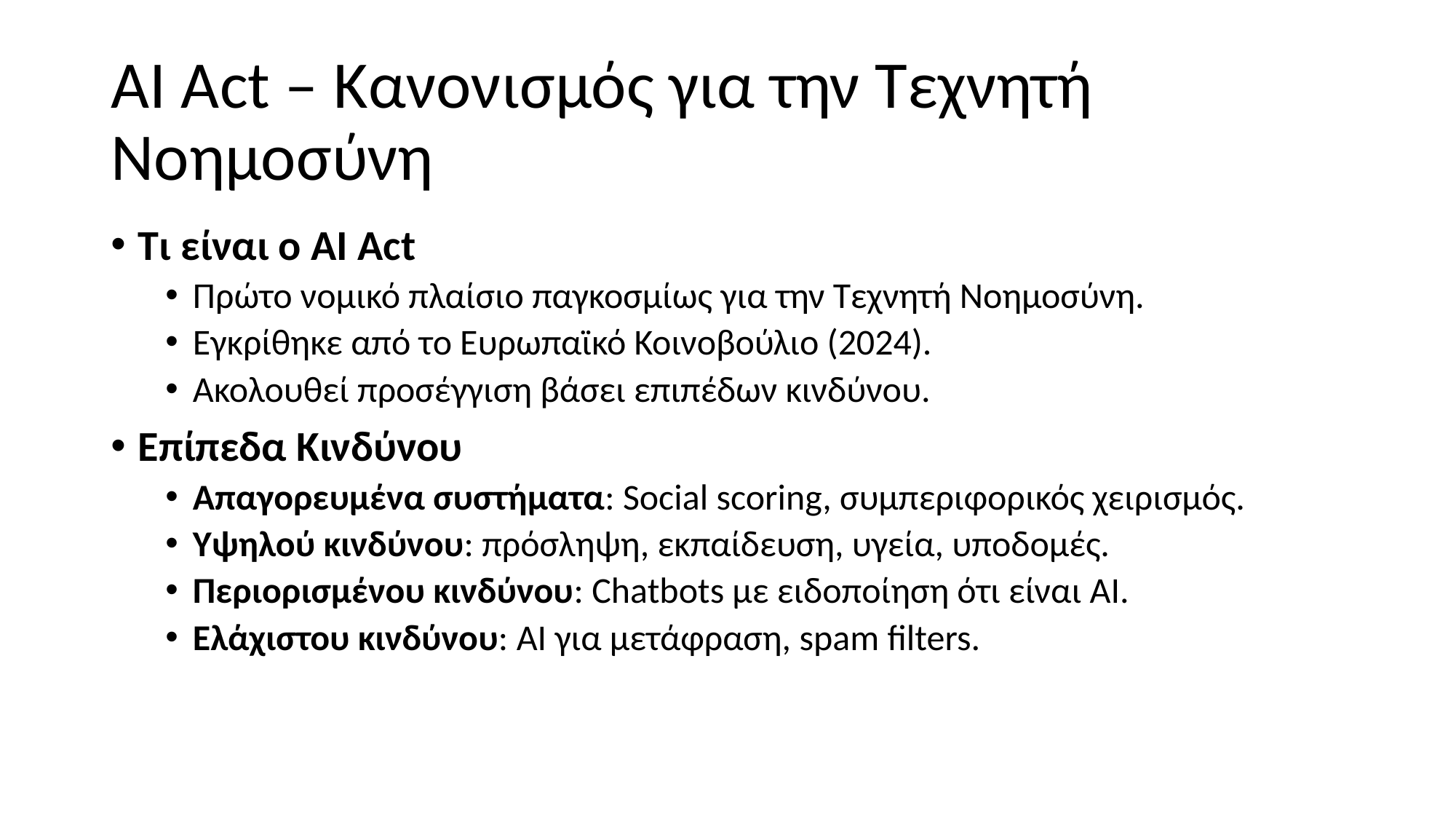

# AI Act – Κανονισμός για την Τεχνητή Νοημοσύνη
Τι είναι ο AI Act
Πρώτο νομικό πλαίσιο παγκοσμίως για την Τεχνητή Νοημοσύνη.
Εγκρίθηκε από το Ευρωπαϊκό Κοινοβούλιο (2024).
Ακολουθεί προσέγγιση βάσει επιπέδων κινδύνου.
Επίπεδα Κινδύνου
Απαγορευμένα συστήματα: Social scoring, συμπεριφορικός χειρισμός.
Υψηλού κινδύνου: πρόσληψη, εκπαίδευση, υγεία, υποδομές.
Περιορισμένου κινδύνου: Chatbots με ειδοποίηση ότι είναι AI.
Ελάχιστου κινδύνου: AI για μετάφραση, spam filters.